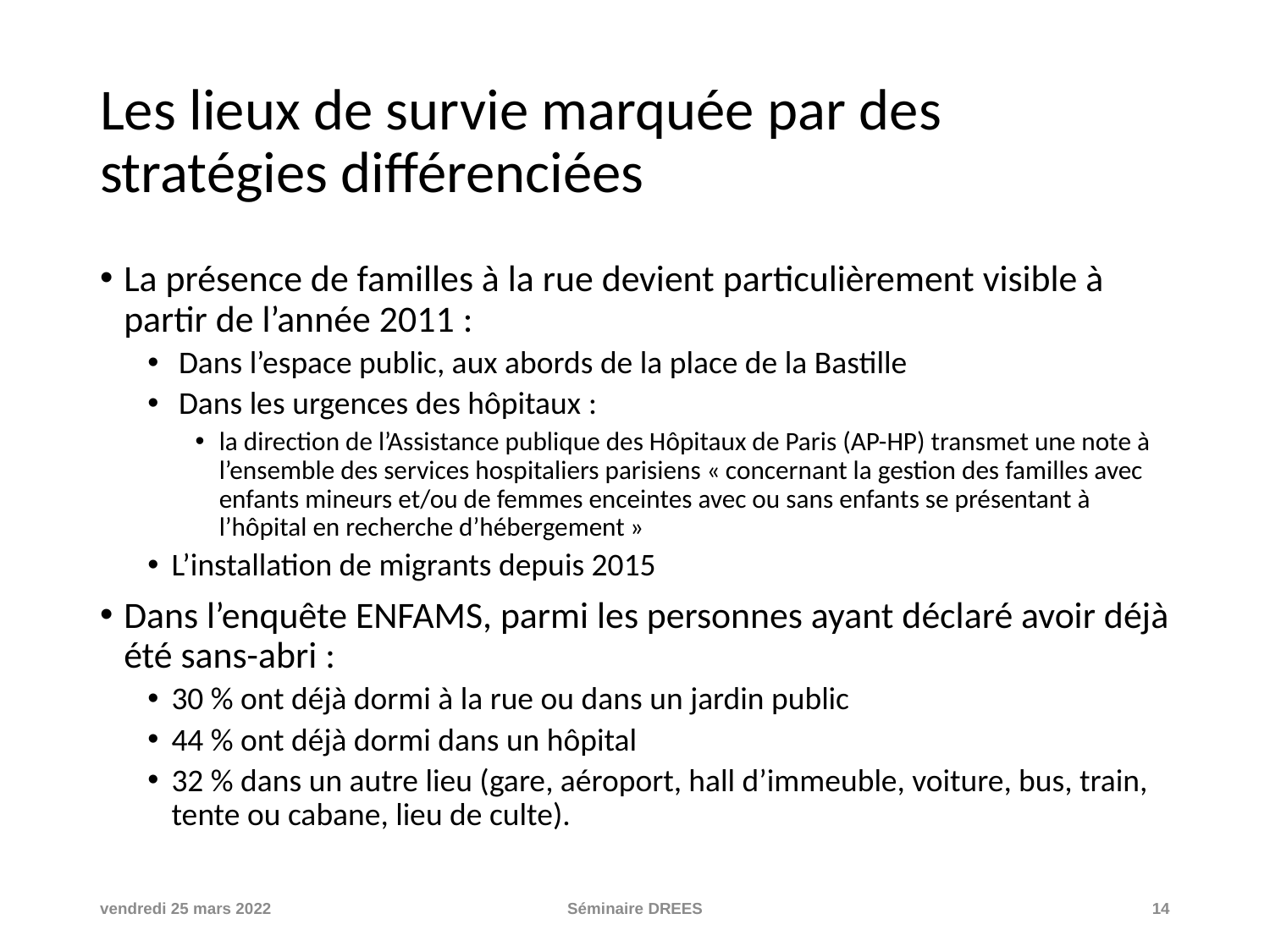

# Les lieux de survie marquée par des stratégies différenciées
La présence de familles à la rue devient particulièrement visible à partir de l’année 2011 :
 Dans l’espace public, aux abords de la place de la Bastille
 Dans les urgences des hôpitaux :
la direction de l’Assistance publique des Hôpitaux de Paris (AP-HP) transmet une note à l’ensemble des services hospitaliers parisiens « concernant la gestion des familles avec enfants mineurs et/ou de femmes enceintes avec ou sans enfants se présentant à l’hôpital en recherche d’hébergement »
L’installation de migrants depuis 2015
Dans l’enquête ENFAMS, parmi les personnes ayant déclaré avoir déjà été sans-abri :
30 % ont déjà dormi à la rue ou dans un jardin public
44 % ont déjà dormi dans un hôpital
32 % dans un autre lieu (gare, aéroport, hall d’immeuble, voiture, bus, train, tente ou cabane, lieu de culte).
vendredi 25 mars 2022
Séminaire DREES
14